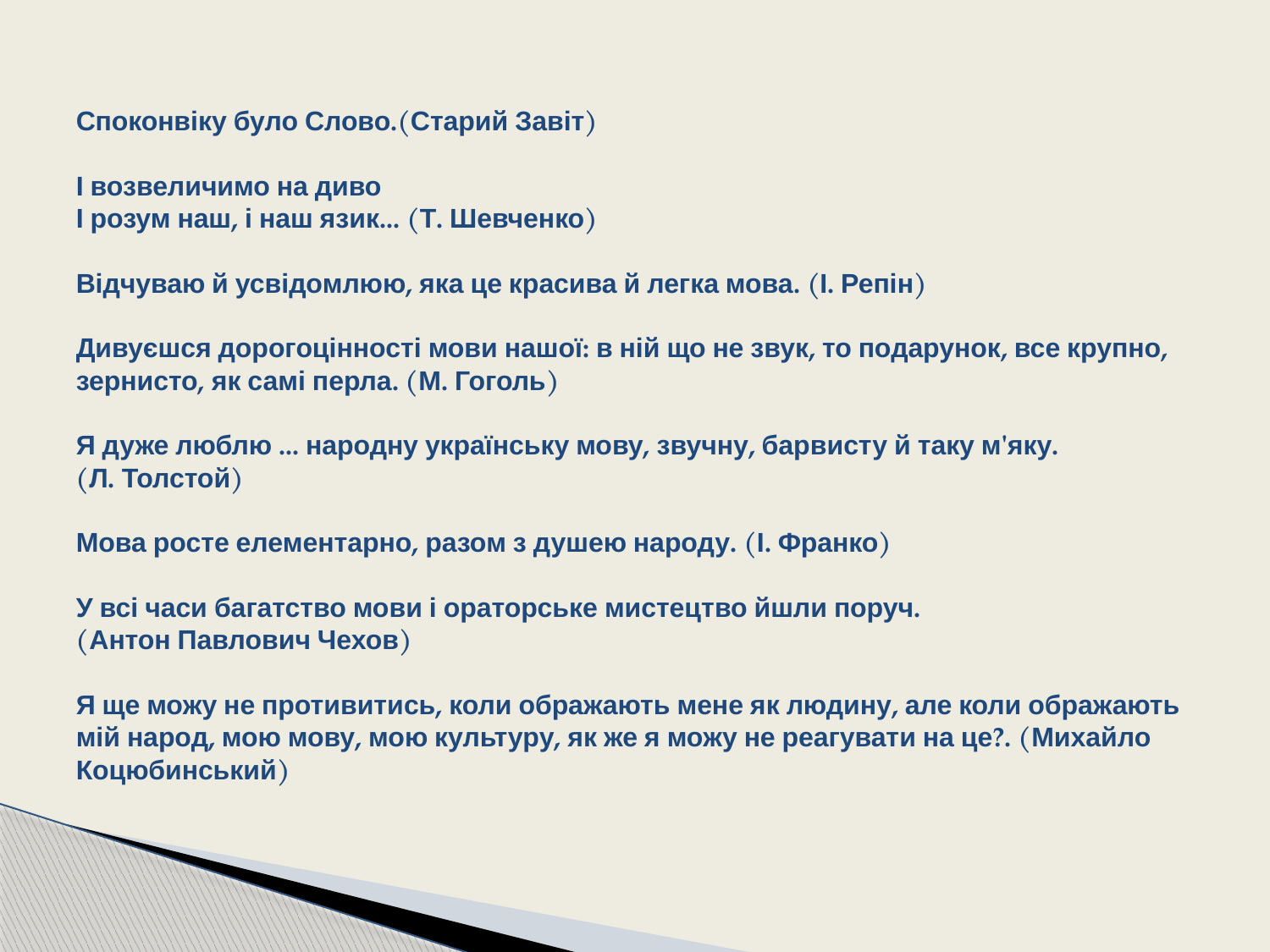

# Споконвіку було Слово.(Старий Завіт) І возвеличимо на диво І розум наш, і наш язик... (Т. Шевченко) Відчуваю й усвідомлюю, яка це красива й легка мова. (І. Репін) Дивуєшся дорогоцінності мови нашої: в ній що не звук, то подарунок, все крупно, зернисто, як самі перла. (М. Гоголь) Я дуже люблю ... народну українську мову, звучну, барвисту й таку м'яку. (Л. Толстой) Мова росте елементарно, разом з душею народу. (І. Франко) У всі часи багатство мови і ораторське мистецтво йшли поруч. (Антон Павлович Чехов) Я ще можу не противитись, коли ображають мене як людину, але коли ображають мій народ, мою мову, мою культуру, як же я можу не реагувати на це?. (Михайло Коцюбинський)